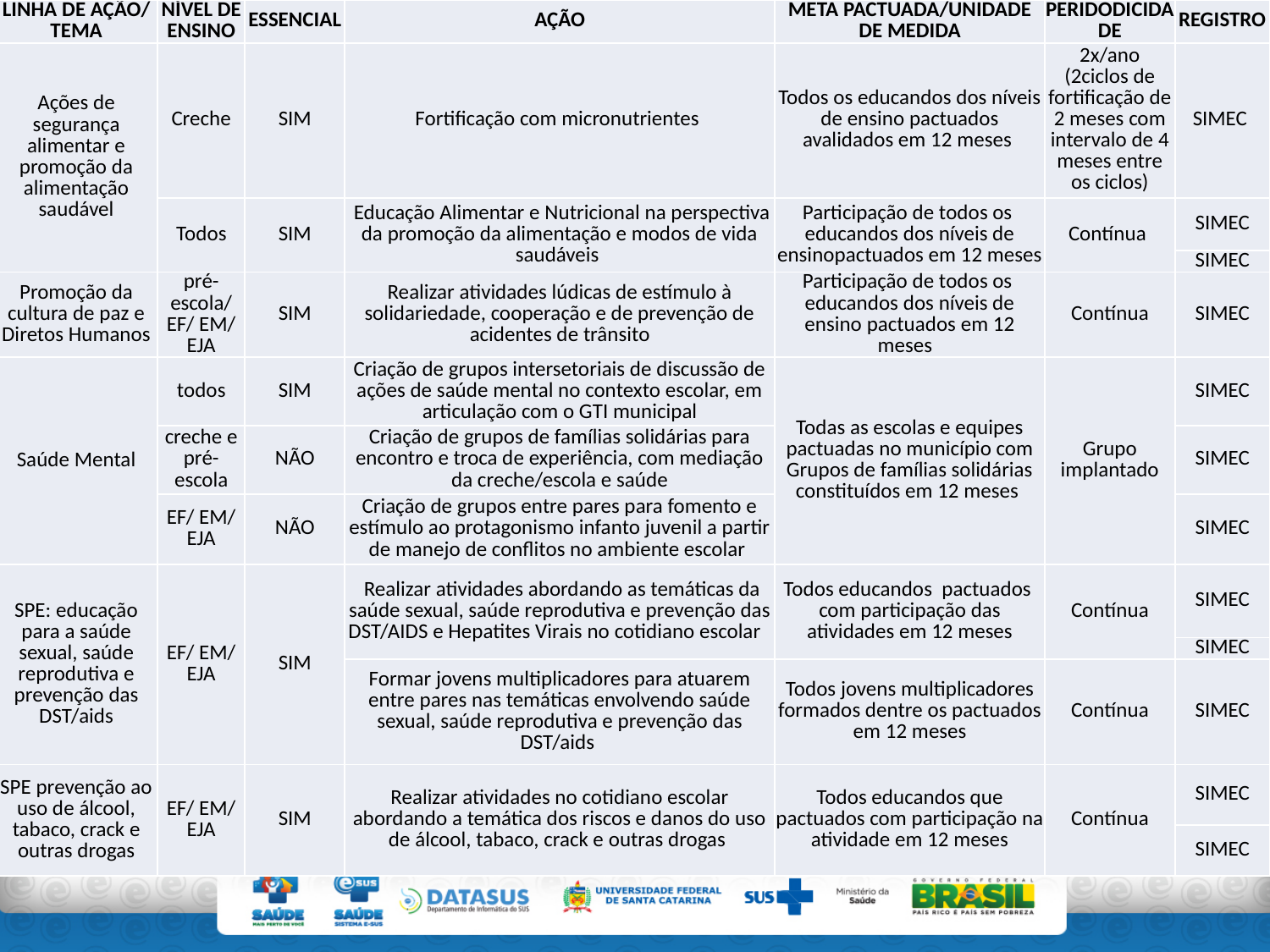

| LINHA DE AÇÃO/ TEMA | NÍVEL DE ENSINO | ESSENCIAL | AÇÃO | META PACTUADA/UNIDADE DE MEDIDA | PERIDODICIDADE | REGISTRO |
| --- | --- | --- | --- | --- | --- | --- |
| Ações de segurança alimentar e promoção da alimentação saudável | Creche | SIM | Fortificação com micronutrientes | Todos os educandos dos níveis de ensino pactuados avalidados em 12 meses | 2x/ano (2ciclos de fortificação de 2 meses com intervalo de 4 meses entre os ciclos) | SIMEC |
|  | Todos | SIM | Educação Alimentar e Nutricional na perspectiva da promoção da alimentação e modos de vida saudáveis | Participação de todos os educandos dos níveis de ensinopactuados em 12 meses | Contínua | SIMEC |
|  |  |  |  |  |  | SIMEC |
| Promoção da cultura de paz e Diretos Humanos | pré-escola/ EF/ EM/ EJA | SIM | Realizar atividades lúdicas de estímulo à solidariedade, cooperação e de prevenção de acidentes de trânsito | Participação de todos os educandos dos níveis de ensino pactuados em 12 meses | Contínua | SIMEC |
| Saúde Mental | todos | SIM | Criação de grupos intersetoriais de discussão de ações de saúde mental no contexto escolar, em articulação com o GTI municipal | Todas as escolas e equipes pactuadas no município com Grupos de famílias solidárias constituídos em 12 meses | Grupo implantado | SIMEC |
|  | creche e pré-escola | NÃO | Criação de grupos de famílias solidárias para encontro e troca de experiência, com mediação da creche/escola e saúde |  |  | SIMEC |
|  | EF/ EM/ EJA | NÃO | Criação de grupos entre pares para fomento e estímulo ao protagonismo infanto juvenil a partir de manejo de conflitos no ambiente escolar |  |  | SIMEC |
| SPE: educação para a saúde sexual, saúde reprodutiva e prevenção das DST/aids | EF/ EM/ EJA | SIM | Realizar atividades abordando as temáticas da saúde sexual, saúde reprodutiva e prevenção das DST/AIDS e Hepatites Virais no cotidiano escolar | Todos educandos pactuados com participação das atividades em 12 meses | Contínua | SIMEC |
|  |  |  |  |  |  | SIMEC |
|  |  |  | Formar jovens multiplicadores para atuarem entre pares nas temáticas envolvendo saúde sexual, saúde reprodutiva e prevenção das DST/aids | Todos jovens multiplicadores formados dentre os pactuados em 12 meses | Contínua | SIMEC |
| SPE prevenção ao uso de álcool, tabaco, crack e outras drogas | EF/ EM/ EJA | SIM | Realizar atividades no cotidiano escolar abordando a temática dos riscos e danos do uso de álcool, tabaco, crack e outras drogas | Todos educandos que pactuados com participação na atividade em 12 meses | Contínua | SIMEC |
|  |  |  |  |  |  | SIMEC |
# e-SUS AB e PSE